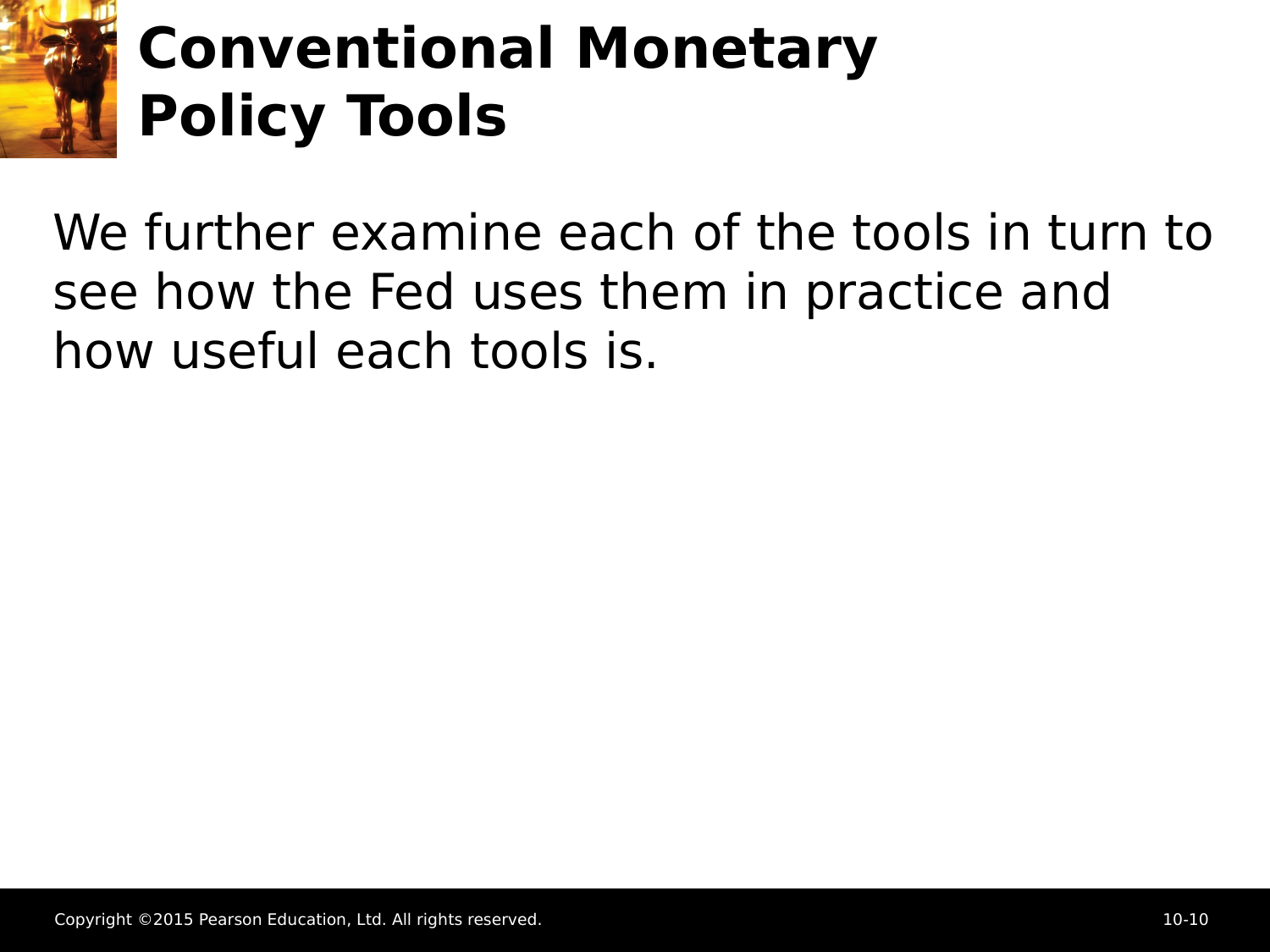

# Conventional Monetary Policy Tools
We further examine each of the tools in turn to see how the Fed uses them in practice and how useful each tools is.